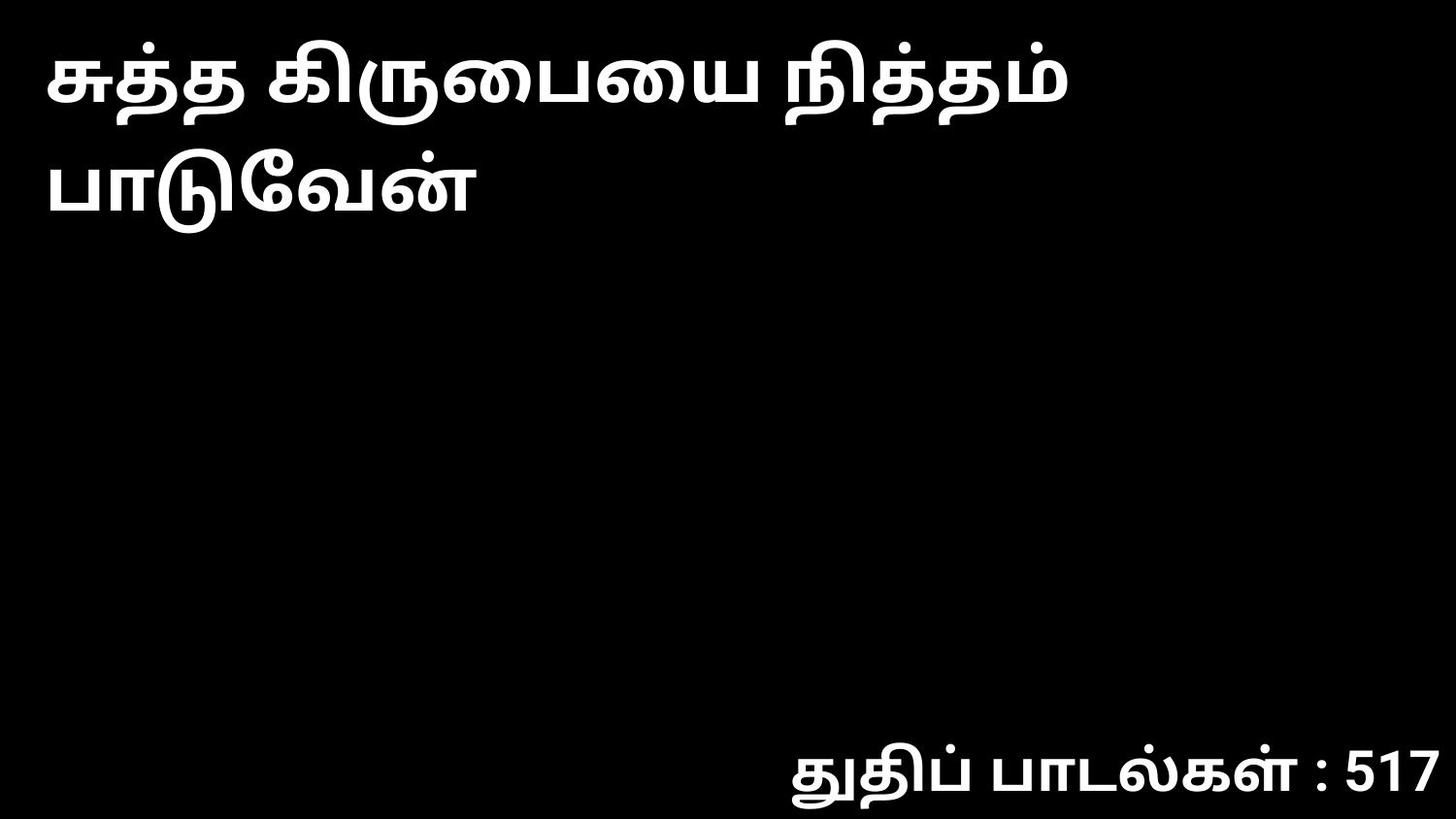

சுத்த கிருபையை நித்தம் பாடுவேன்
துதிப் பாடல்கள் : 517